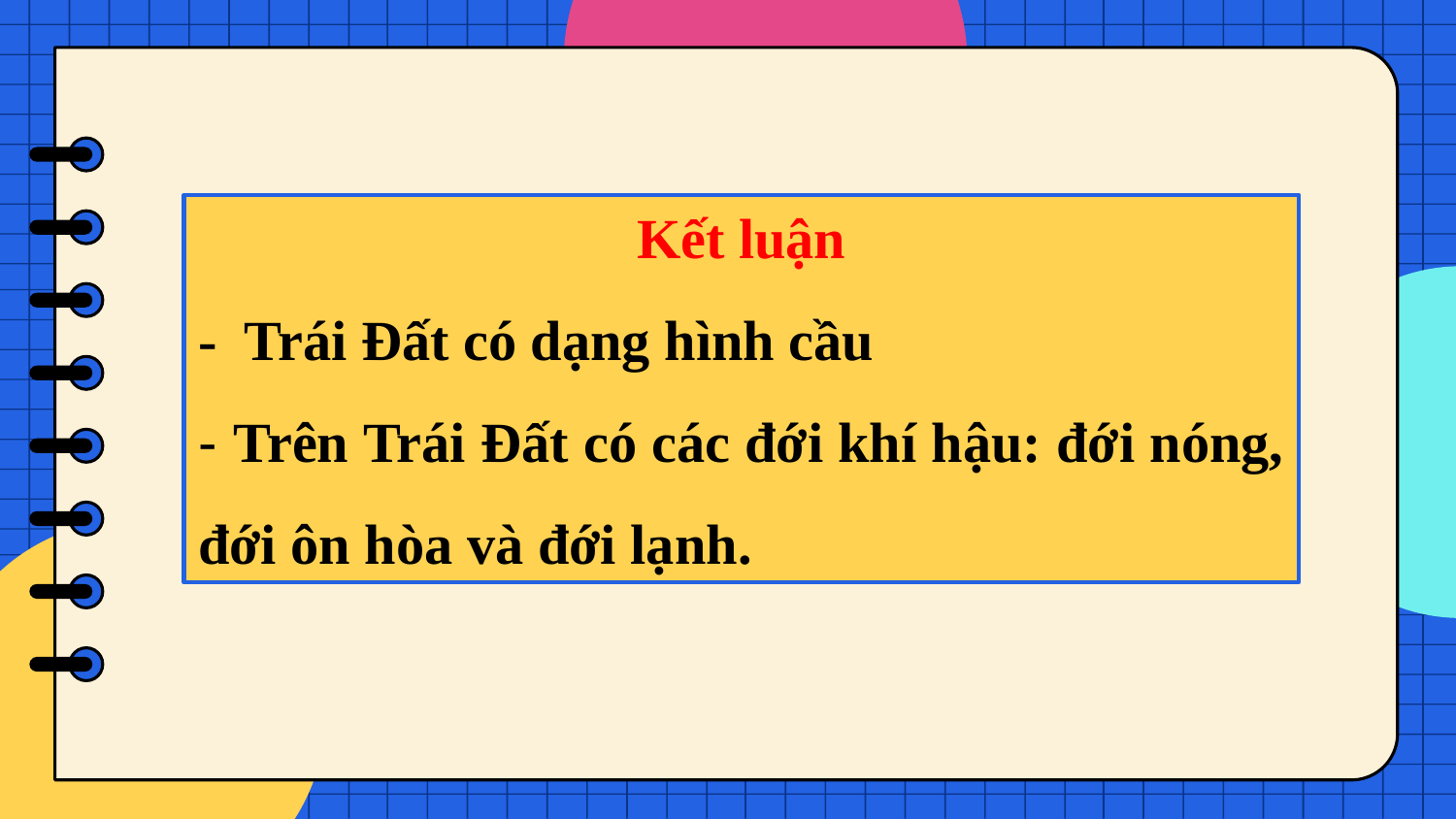

Kết luận
-  Trái Đất có dạng hình cầu
- Trên Trái Đất có các đới khí hậu: đới nóng, đới ôn hòa và đới lạnh.